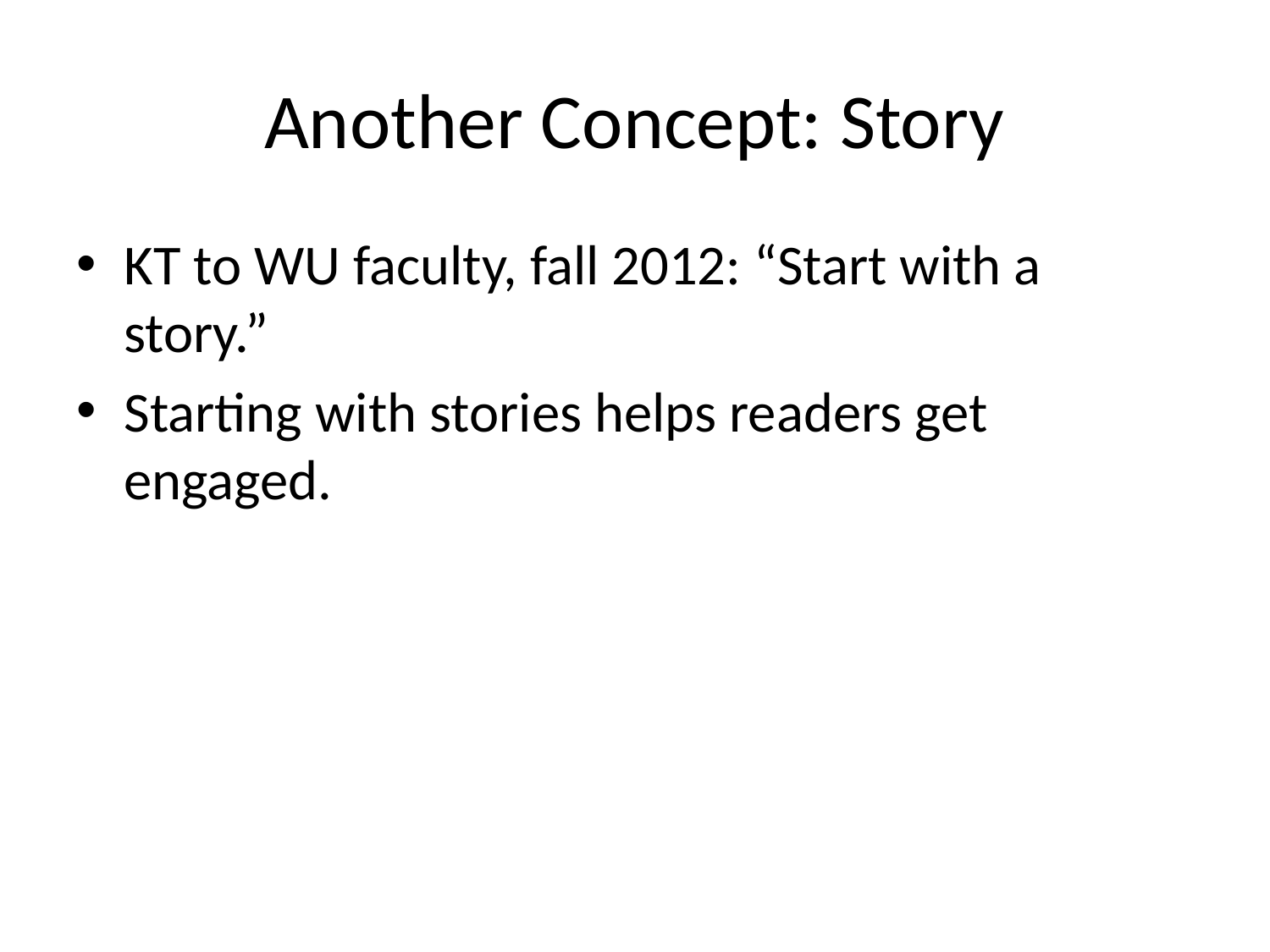

# Another Concept: Story
KT to WU faculty, fall 2012: “Start with a story.”
Starting with stories helps readers get engaged.